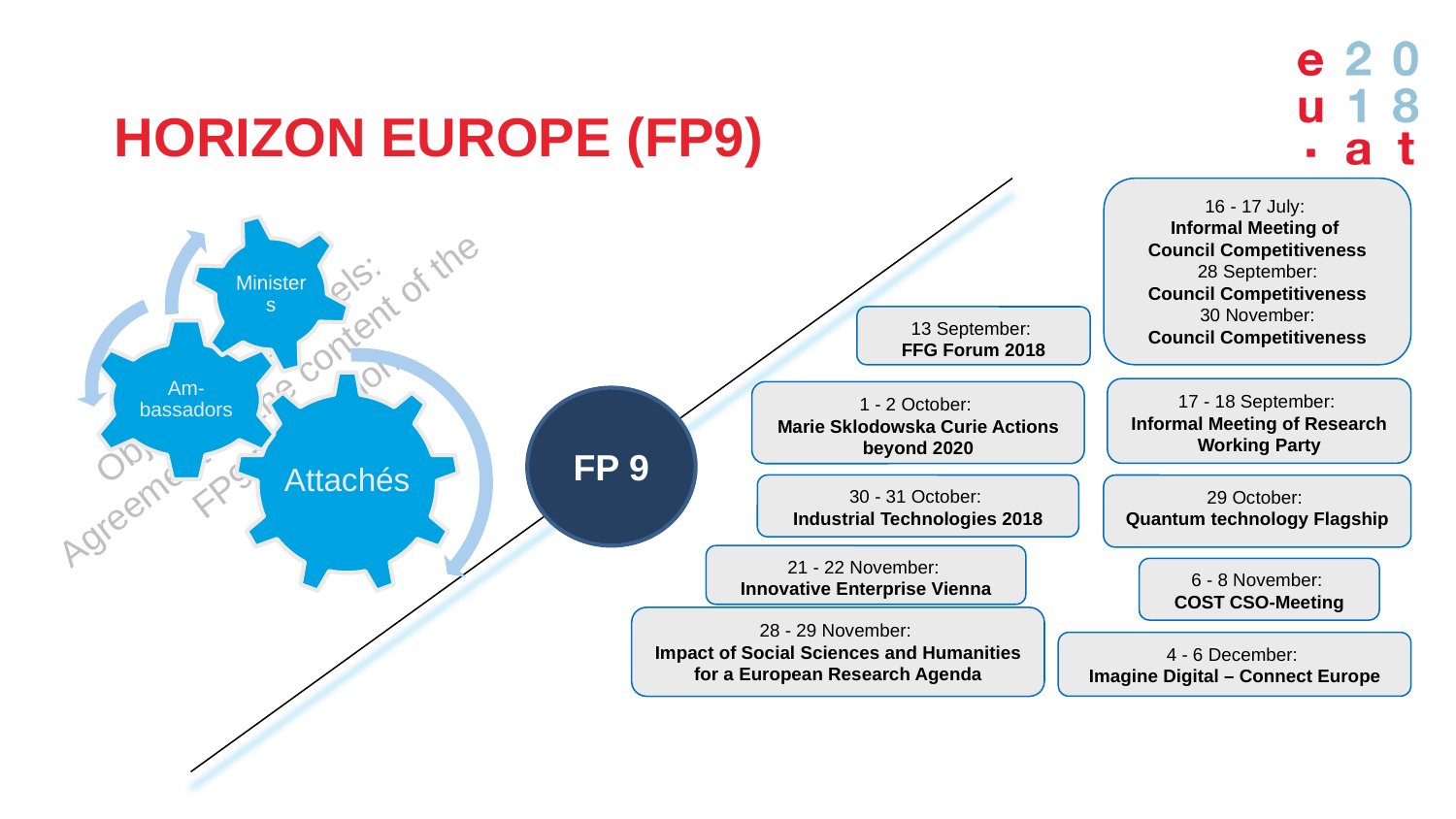

# HORIZON EUROPE (FP9)
16 - 17 July:
Informal Meeting of
Council Competitiveness
28 September:
Council Competitiveness
30 November:
Council Competitiveness
Attachés
Am-bassadors
Ministers
13 September:
FFG Forum 2018
Objective in Brussels:
Agreement on the content of the
FP9 Regulation
17 - 18 September:
Informal Meeting of Research Working Party
1 - 2 October:
Marie Sklodowska Curie Actions beyond 2020
FP 9
30 - 31 October:
Industrial Technologies 2018
29 October:
Quantum technology Flagship
21 - 22 November:
Innovative Enterprise Vienna
6 - 8 November:
COST CSO-Meeting
28 - 29 November:
Impact of Social Sciences and Humanities for a European Research Agenda
4 - 6 December:
Imagine Digital – Connect Europe